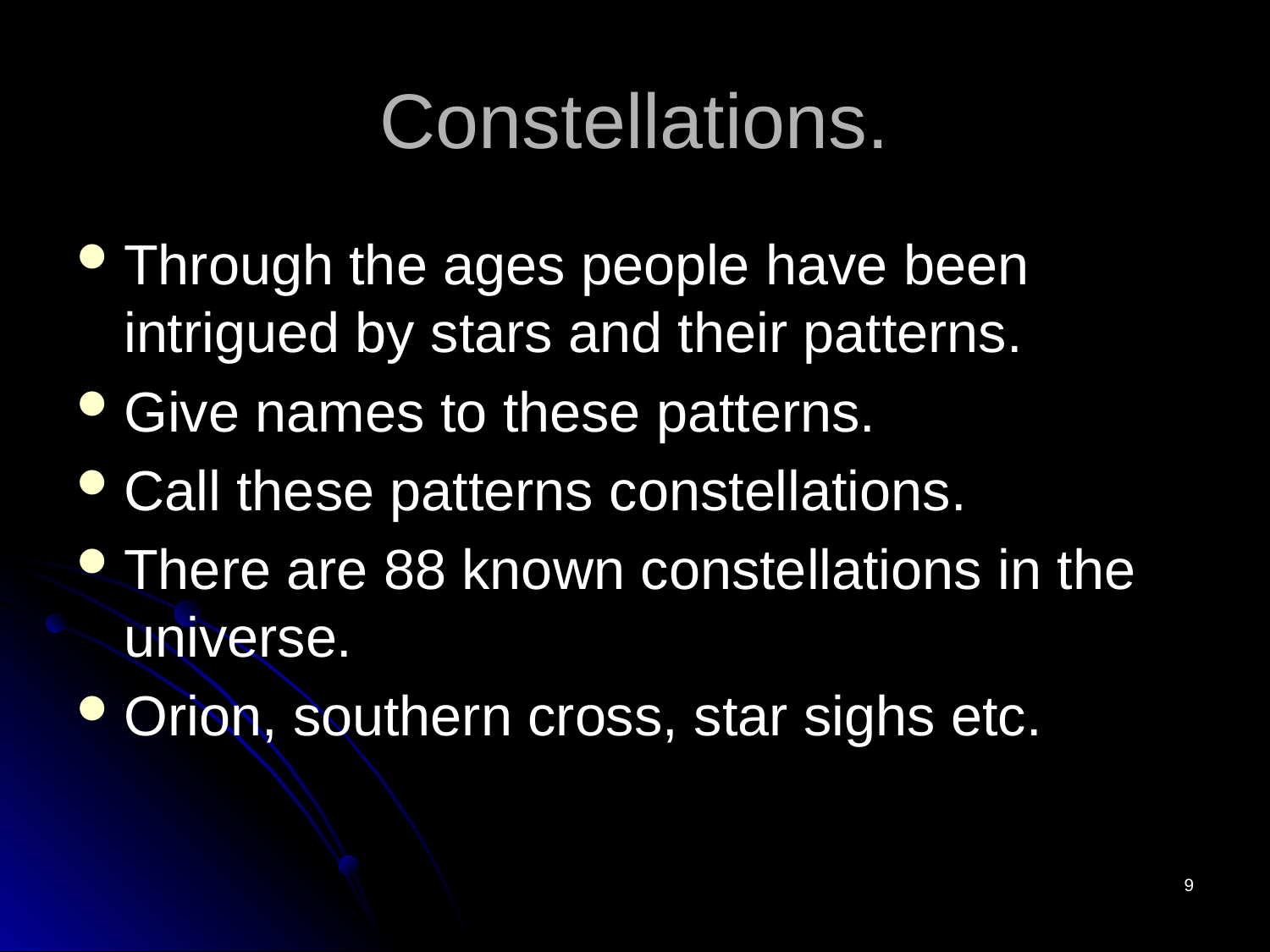

# Constellations.
Through the ages people have been intrigued by stars and their patterns.
Give names to these patterns.
Call these patterns constellations.
There are 88 known constellations in the universe.
Orion, southern cross, star sighs etc.
9